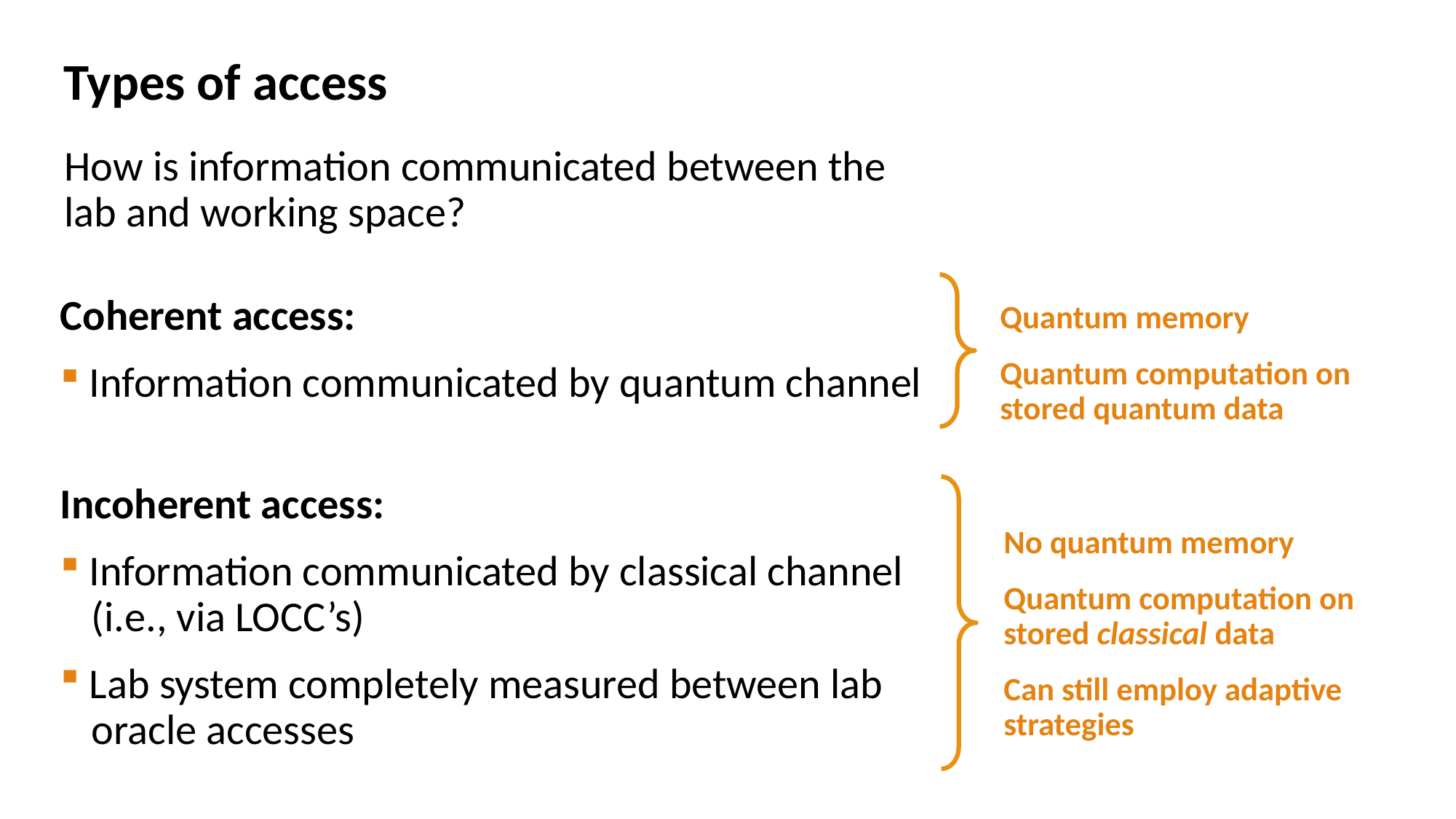

Types of access
How is information communicated between the lab and working space?

Coherent access:
 Information communicated by quantum channel
Quantum memory
Quantum computation on stored quantum data
Incoherent access:
 Information communicated by classical channel a(i.e., via LOCC’s)
 Lab system completely measured between lab aoracle accesses

No quantum memory
Quantum computation on stored classical data
Can still employ adaptive strategies